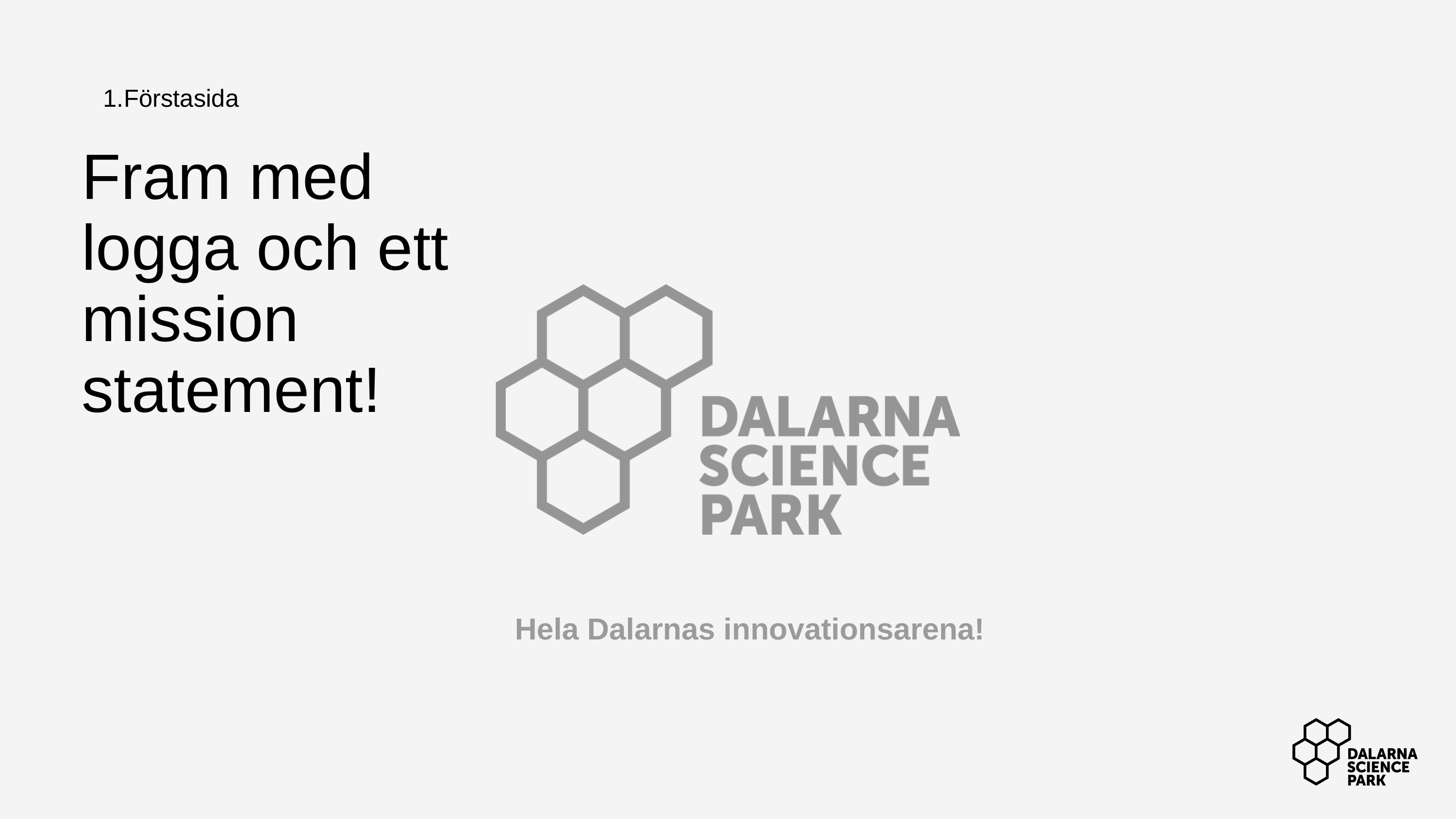

Förstasida
Fram med logga och ett mission statement!

Hela Dalarnas innovationsarena!